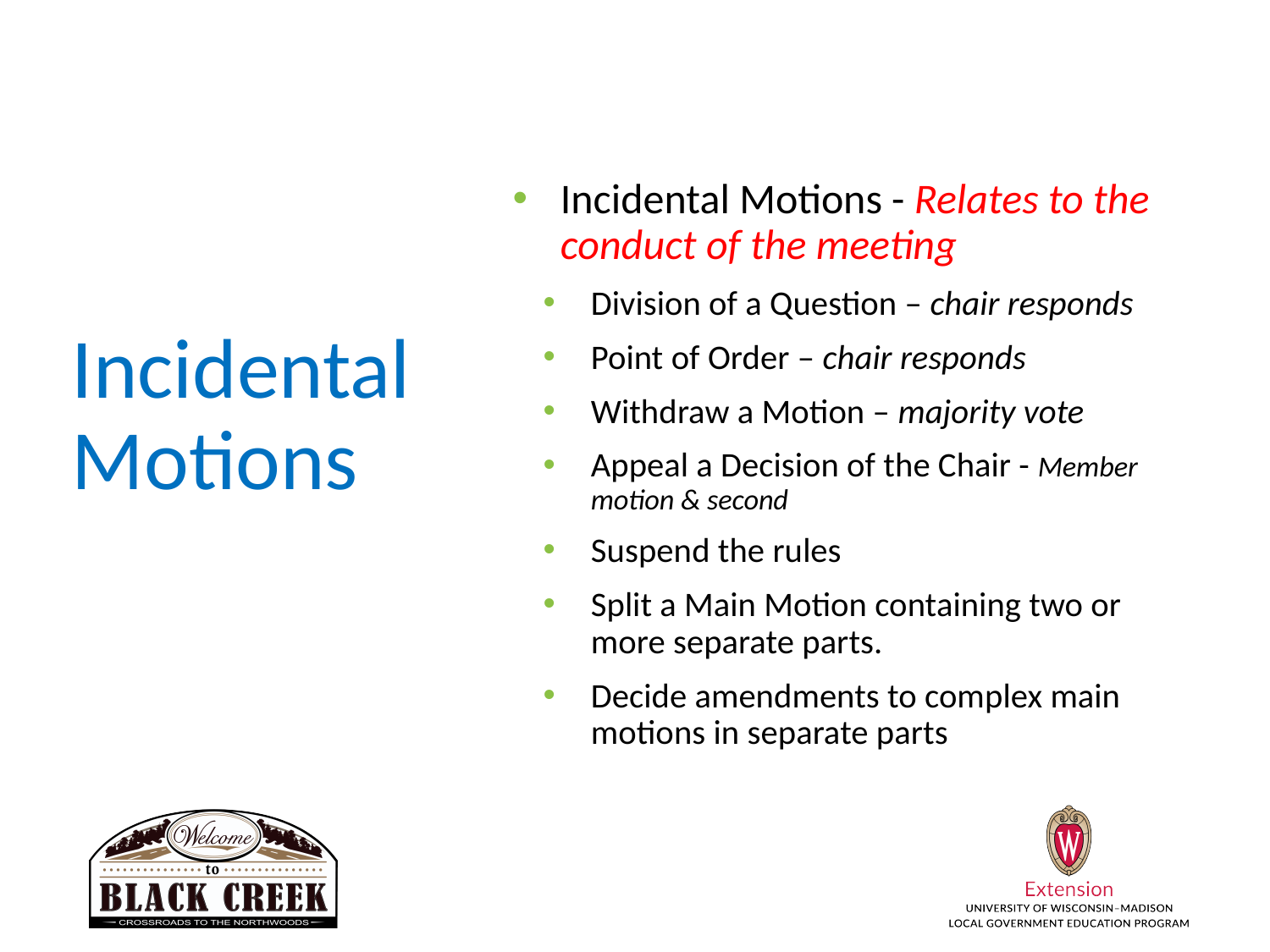

Incidental Motions - Relates to the conduct of the meeting
Division of a Question – chair responds
Point of Order – chair responds
Withdraw a Motion – majority vote
Appeal a Decision of the Chair - Member motion & second
Suspend the rules
Split a Main Motion containing two or more separate parts.
Decide amendments to complex main motions in separate parts
# Incidental Motions